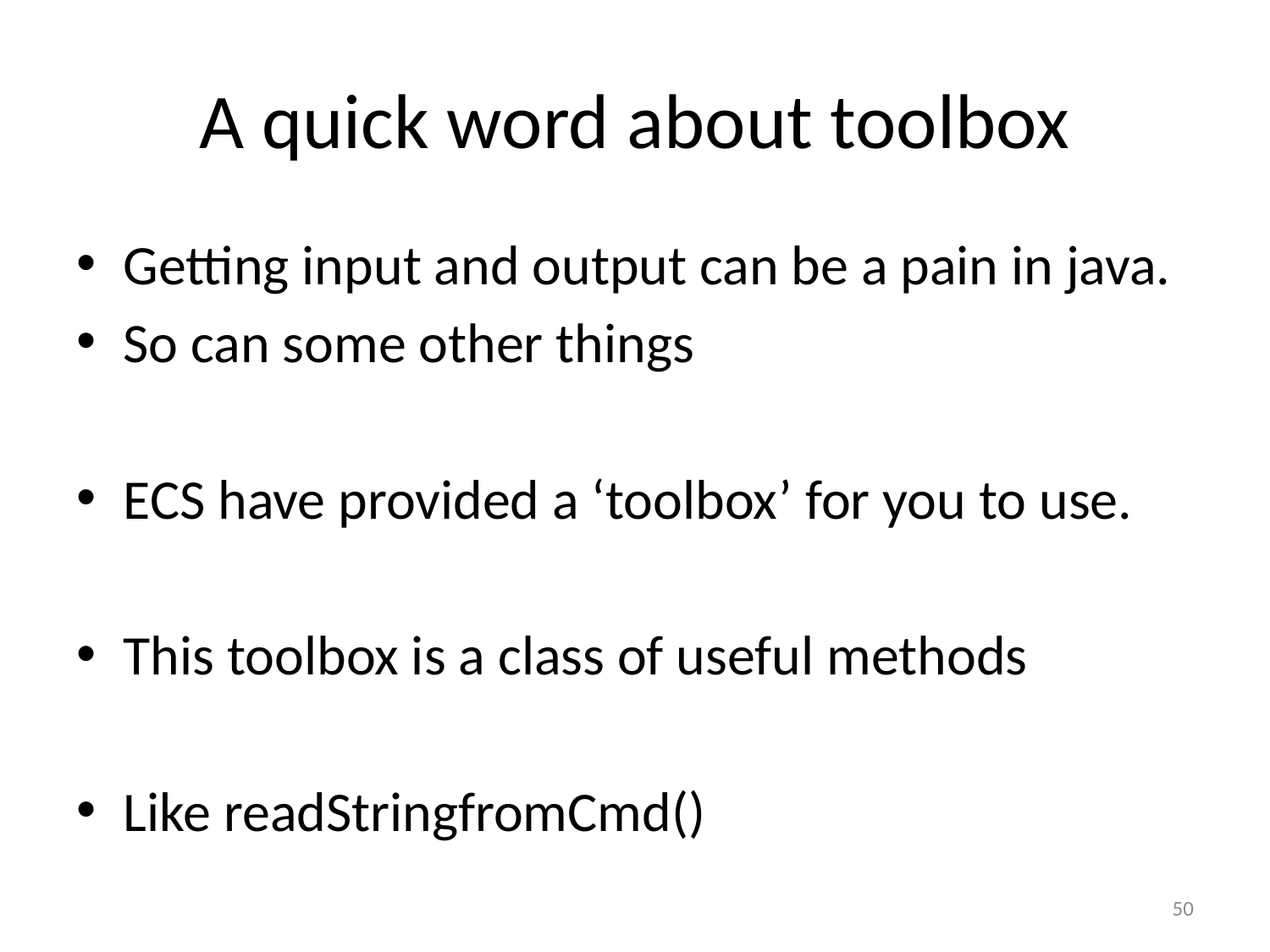

# A quick word about toolbox
Getting input and output can be a pain in java.
So can some other things

ECS have provided a ‘toolbox’ for you to use.

This toolbox is a class of useful methods

Like readStringfromCmd()
50